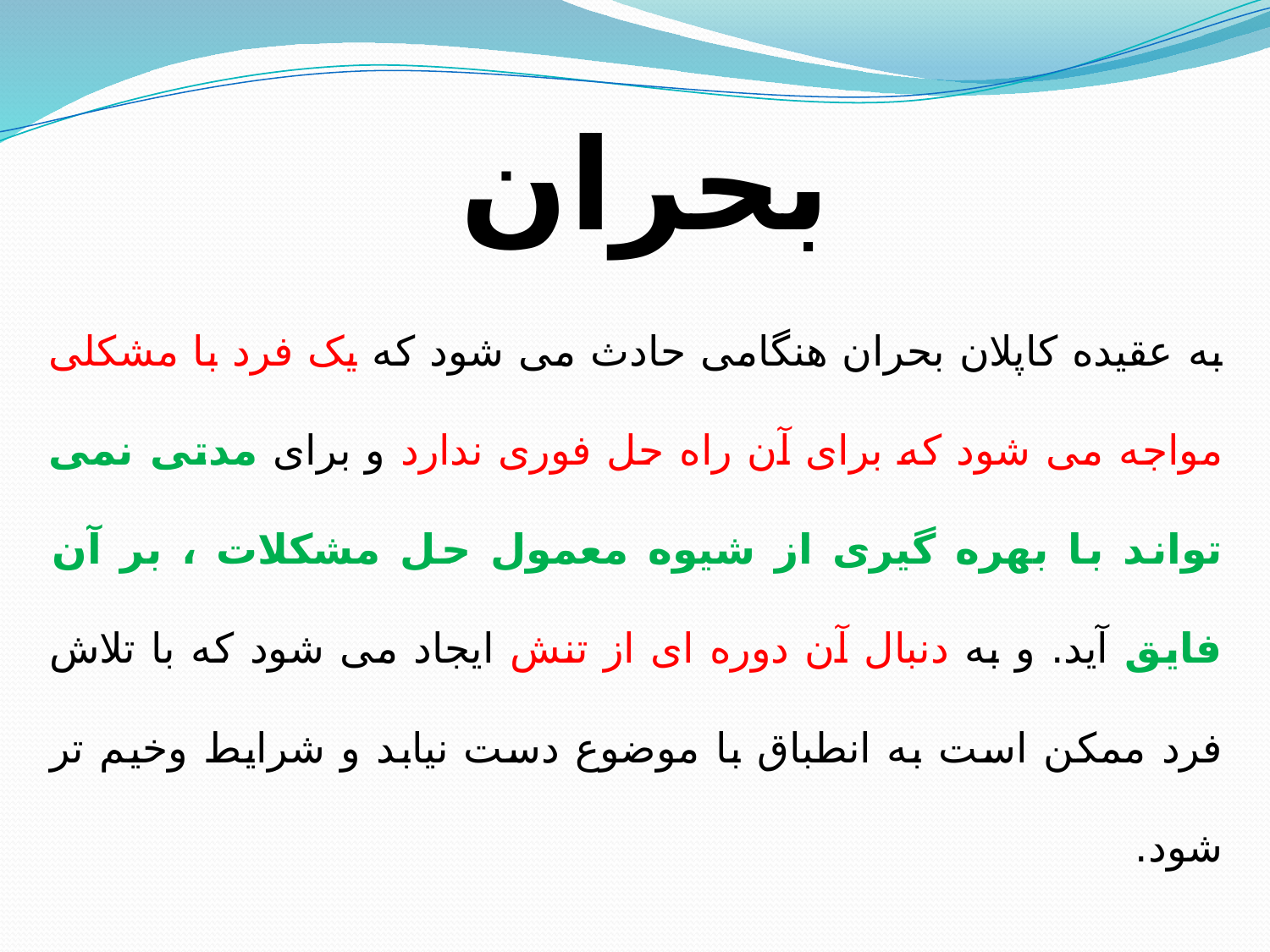

# بحران
به عقیده کاپلان بحران هنگامی حادث می شود که یک فرد با مشکلی مواجه می شود که برای آن راه حل فوری ندارد و برای مدتی نمی تواند با بهره گیری از شیوه معمول حل مشکلات ، بر آن فایق آید. و به دنبال آن دوره ای از تنش ایجاد می شود که با تلاش فرد ممکن است به انطباق با موضوع دست نیابد و شرایط وخیم تر شود.